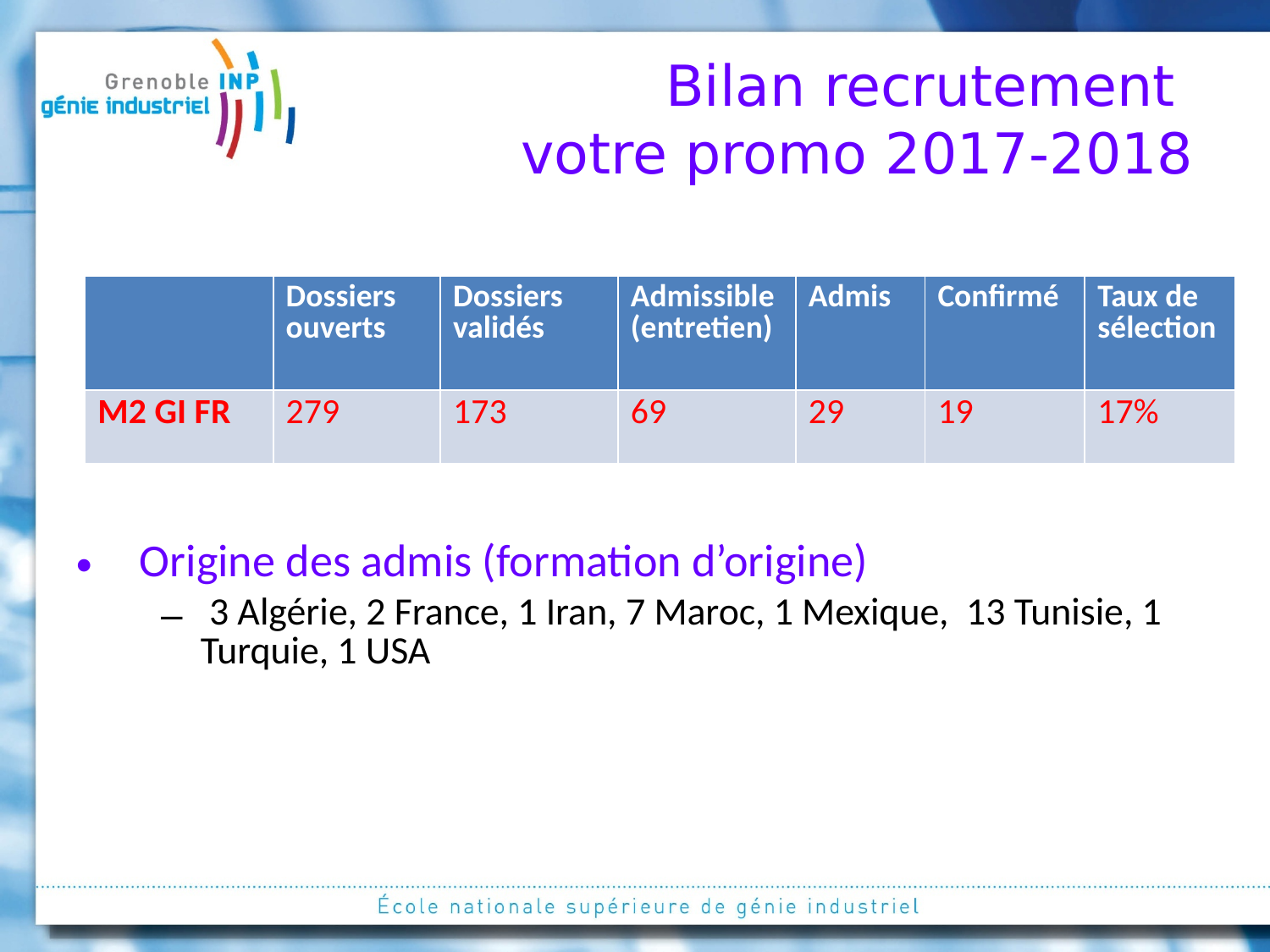

# Bilan recrutement votre promo 2017-2018
|  | Dossiers ouverts | Dossiers validés | Admissible (entretien) | Admis | Confirmé | Taux de sélection |
| --- | --- | --- | --- | --- | --- | --- |
| M2 GI FR | 279 | 173 | 69 | 29 | 19 | 17% |
Origine des admis (formation d’origine)
 3 Algérie, 2 France, 1 Iran, 7 Maroc, 1 Mexique,  13 Tunisie, 1 Turquie, 1 USA